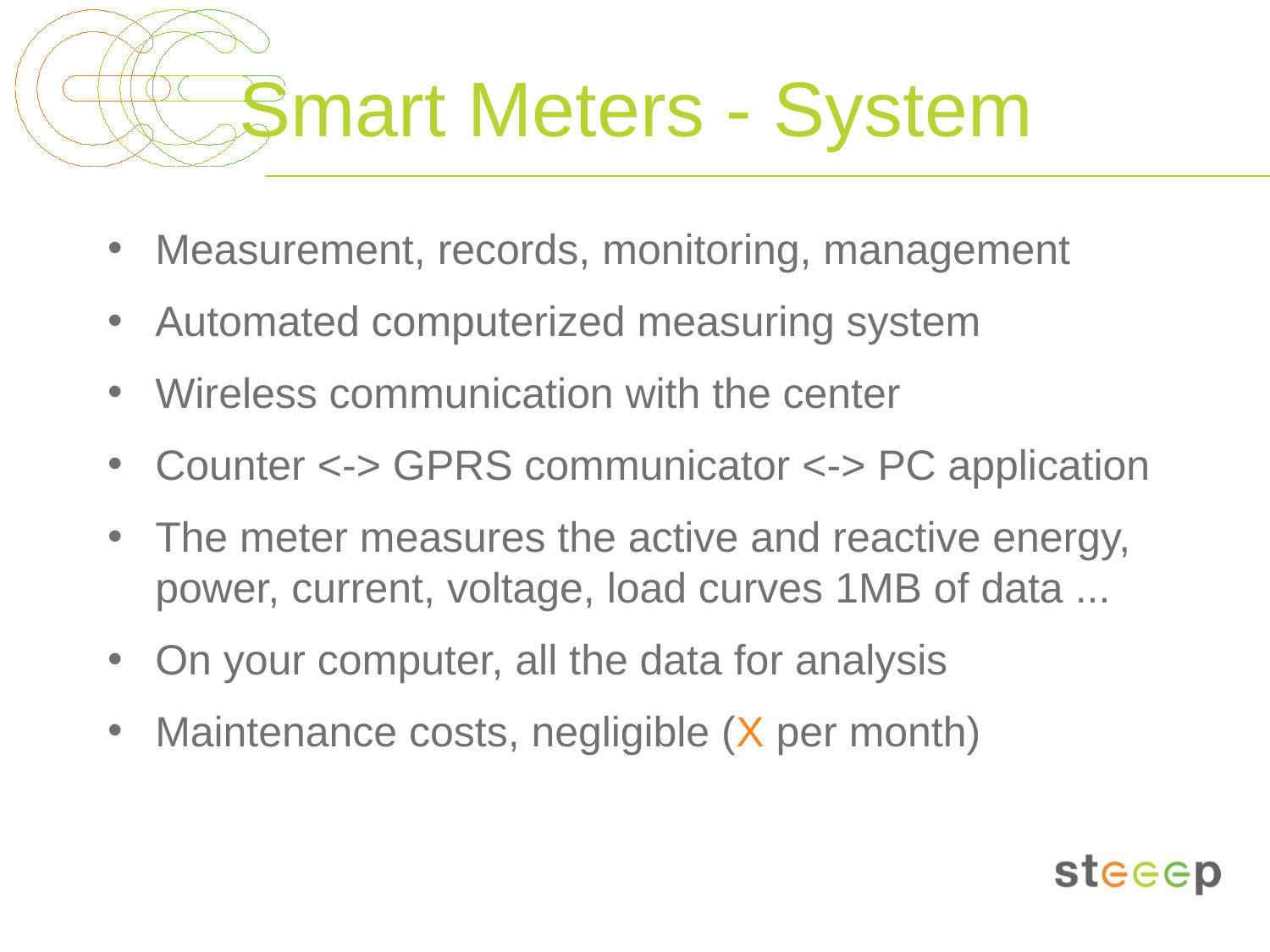

# Smart Meters - System
Measurement, records, monitoring, management
Automated computerized measuring system
Wireless communication with the center
Counter <-> GPRS communicator <-> PC application
The meter measures the active and reactive energy, power, current, voltage, load curves 1MB of data ...
On your computer, all the data for analysis
Maintenance costs, negligible (X per month)